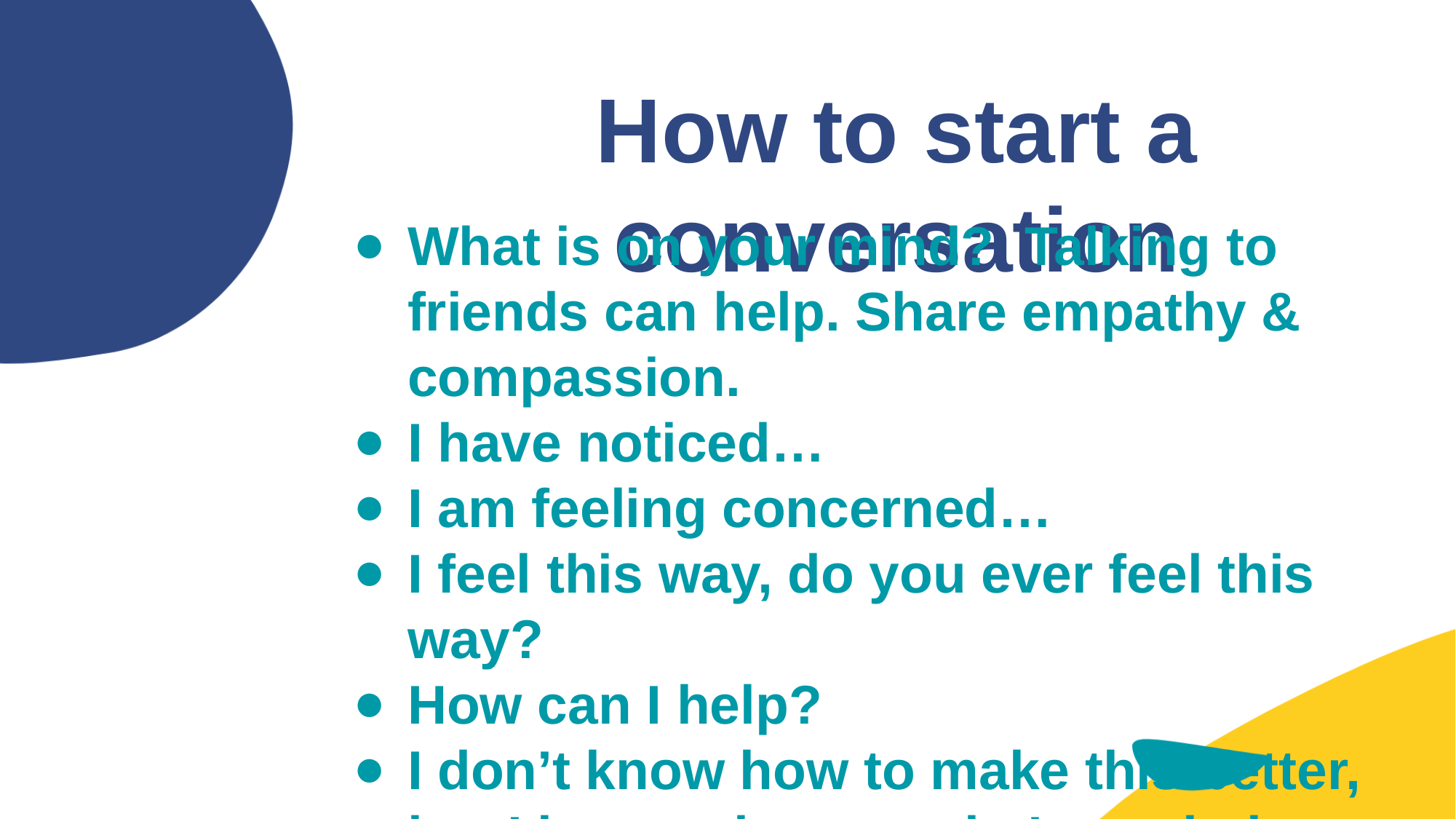

How to start a conversation
What is on your mind?  Talking to friends can help. Share empathy & compassion.
I have noticed…
I am feeling concerned…
I feel this way, do you ever feel this way?
How can I help?
I don’t know how to make this better, but I know who can…let’s get help.